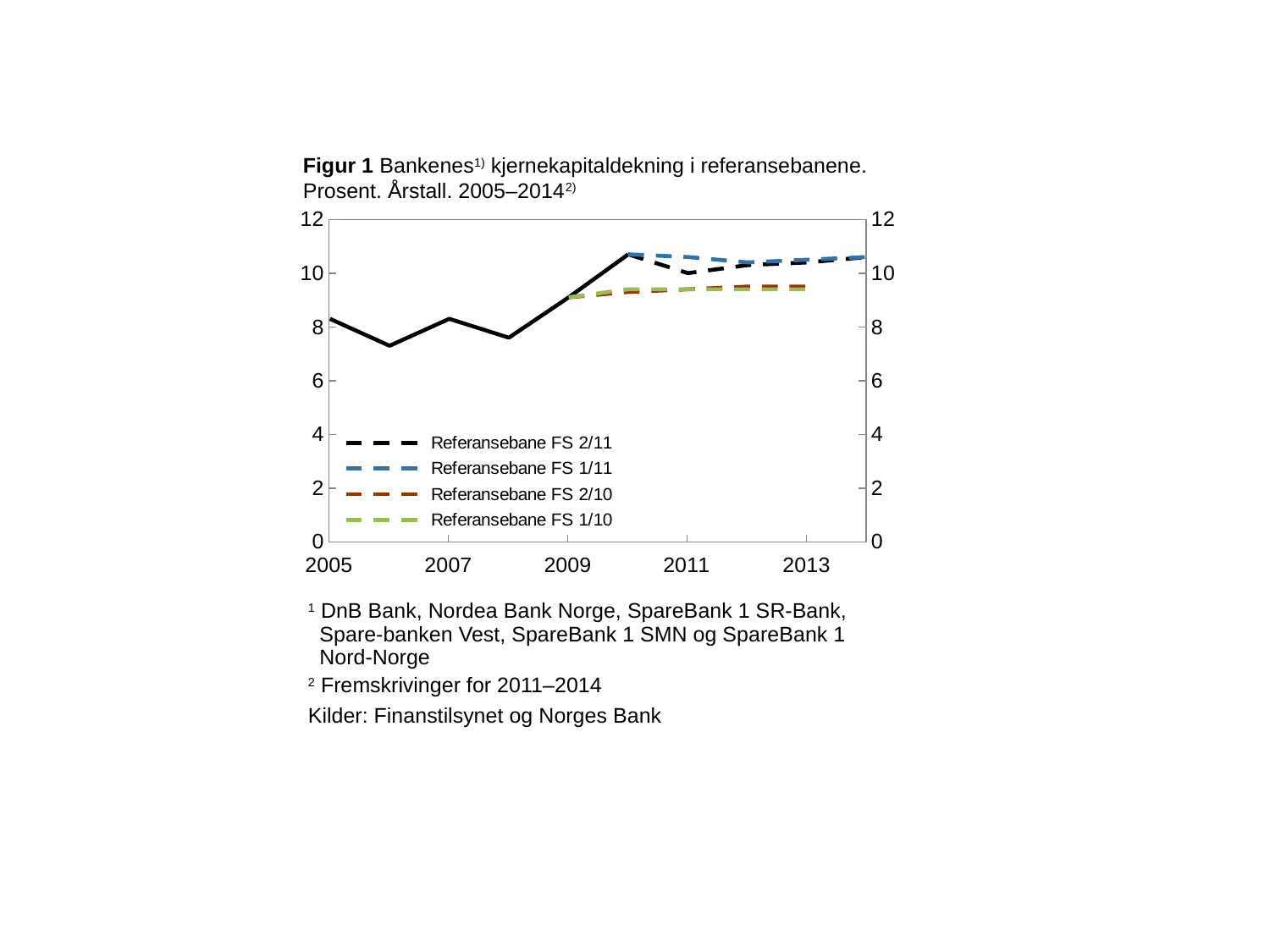

Figur 1 Bankenes1) kjernekapitaldekning i referansebanene. Prosent. Årstall. 2005–20142)

[unsupported chart]

1 DnB Bank, Nordea Bank Norge, SpareBank 1 SR-Bank, Spare-banken Vest, SpareBank 1 SMN og SpareBank 1 Nord-Norge
2 Fremskrivinger for 2011–2014
Kilder: Finanstilsynet og Norges Bank